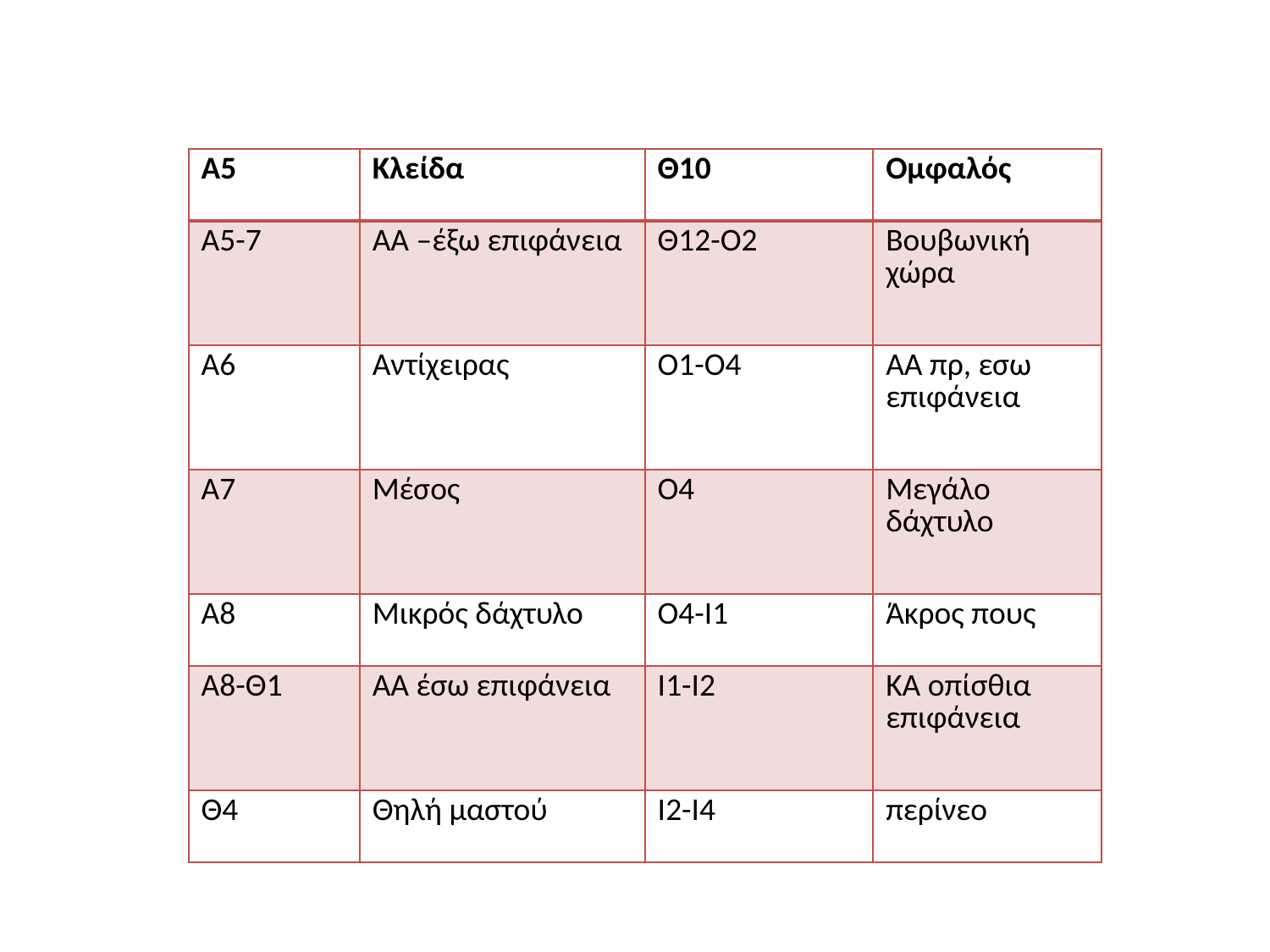

| Α5 | Κλείδα | Θ10 | Ομφαλός |
| --- | --- | --- | --- |
| Α5-7 | ΑΑ –έξω επιφάνεια | Θ12-Ο2 | Βουβωνική χώρα |
| Α6 | Αντίχειρας | Ο1-Ο4 | ΑΑ πρ, εσω επιφάνεια |
| Α7 | Μέσος | Ο4 | Μεγάλο δάχτυλο |
| Α8 | Μικρός δάχτυλο | Ο4-Ι1 | Άκρος πους |
| Α8-Θ1 | ΑΑ έσω επιφάνεια | Ι1-Ι2 | ΚΑ οπίσθια επιφάνεια |
| Θ4 | Θηλή μαστού | Ι2-Ι4 | περίνεο |